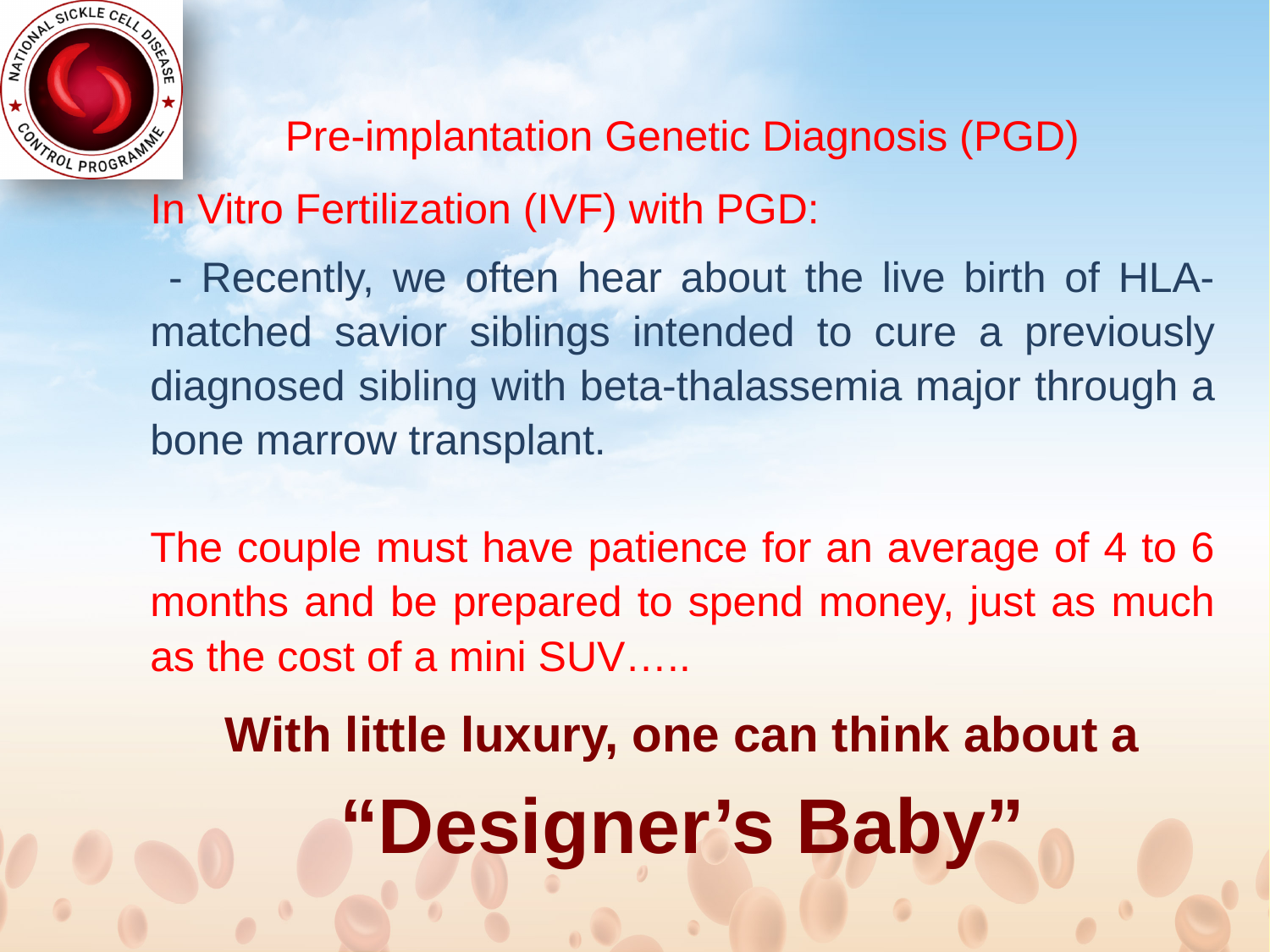

Pre-implantation Genetic Diagnosis (PGD)
In Vitro Fertilization (IVF) with PGD:
 - Recently, we often hear about the live birth of HLA-matched savior siblings intended to cure a previously diagnosed sibling with beta-thalassemia major through a bone marrow transplant.

The couple must have patience for an average of 4 to 6 months and be prepared to spend money, just as much as the cost of a mini SUV…..
With little luxury, one can think about a “Designer’s Baby”